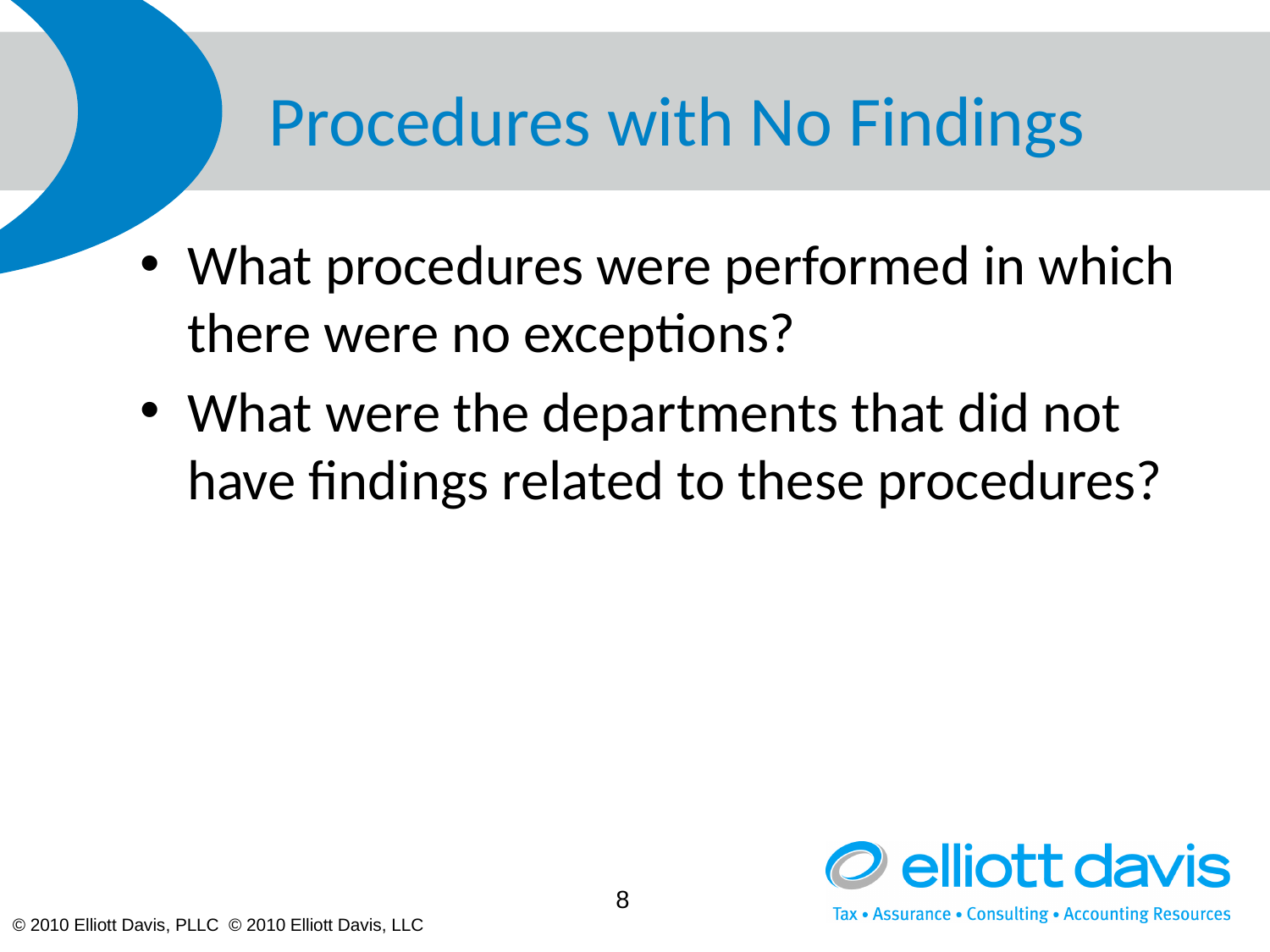

# Procedures with No Findings
What procedures were performed in which there were no exceptions?
What were the departments that did not have findings related to these procedures?
8